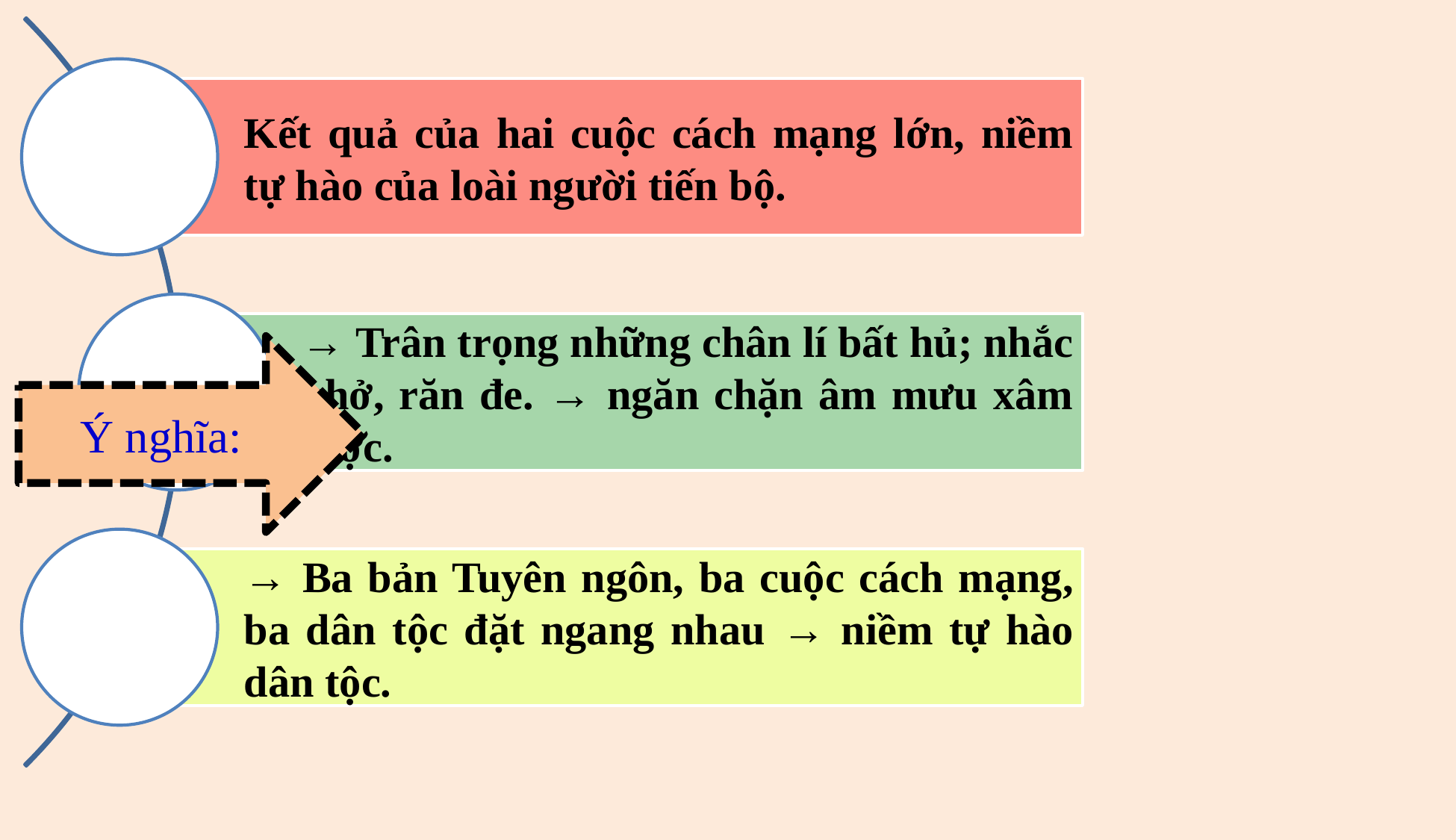

Kết quả của hai cuộc cách mạng lớn, niềm tự hào của loài người tiến bộ.
→ Trân trọng những chân lí bất hủ; nhắc nhở, răn đe. → ngăn chặn âm mưu xâm lược.
→ Ba bản Tuyên ngôn, ba cuộc cách mạng, ba dân tộc đặt ngang nhau → niềm tự hào dân tộc.
Ý nghĩa: